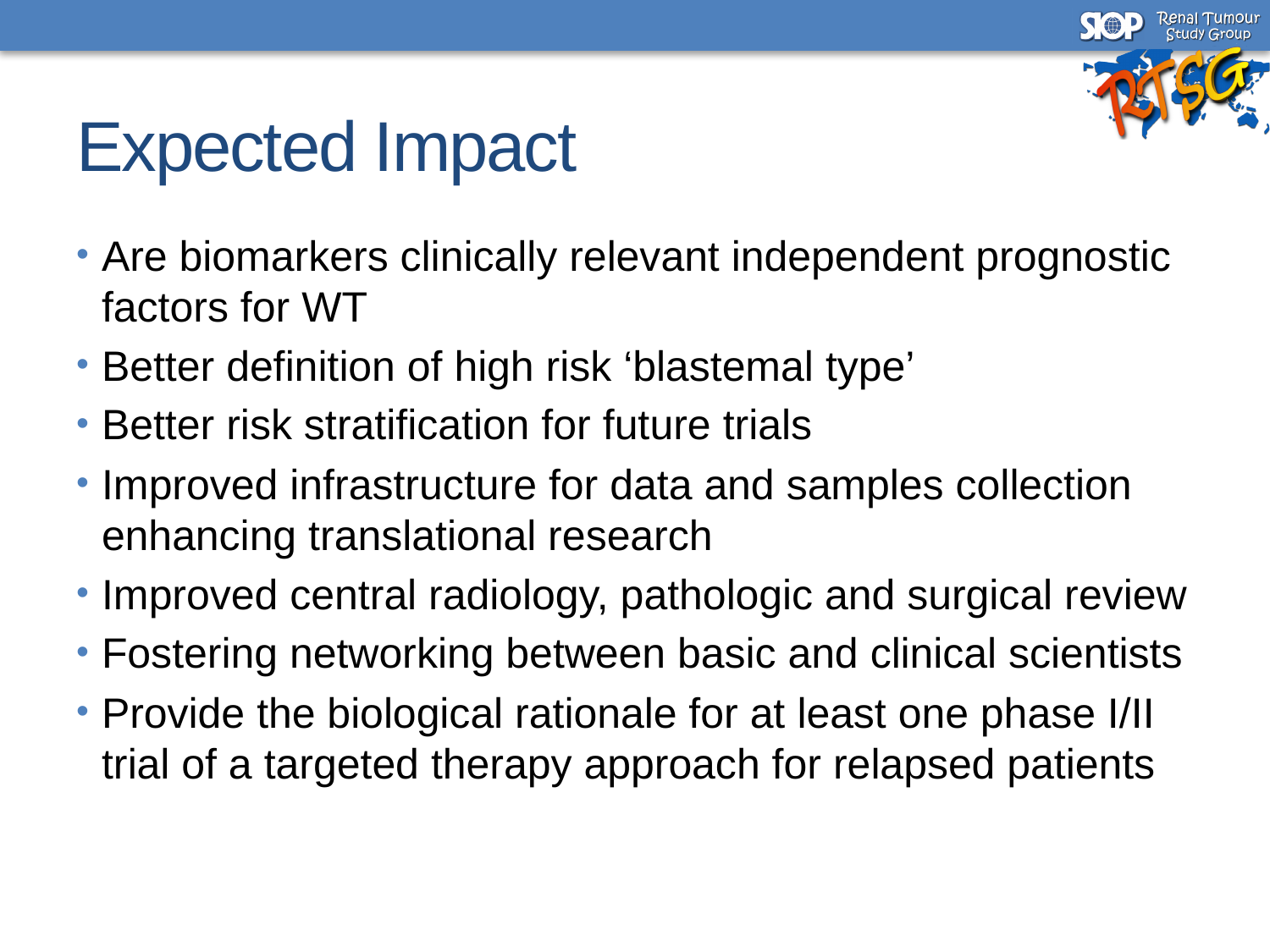

# Expected Impact
Are biomarkers clinically relevant independent prognostic factors for WT
Better definition of high risk ‘blastemal type’
Better risk stratification for future trials
Improved infrastructure for data and samples collection enhancing translational research
Improved central radiology, pathologic and surgical review
Fostering networking between basic and clinical scientists
Provide the biological rationale for at least one phase I/II trial of a targeted therapy approach for relapsed patients